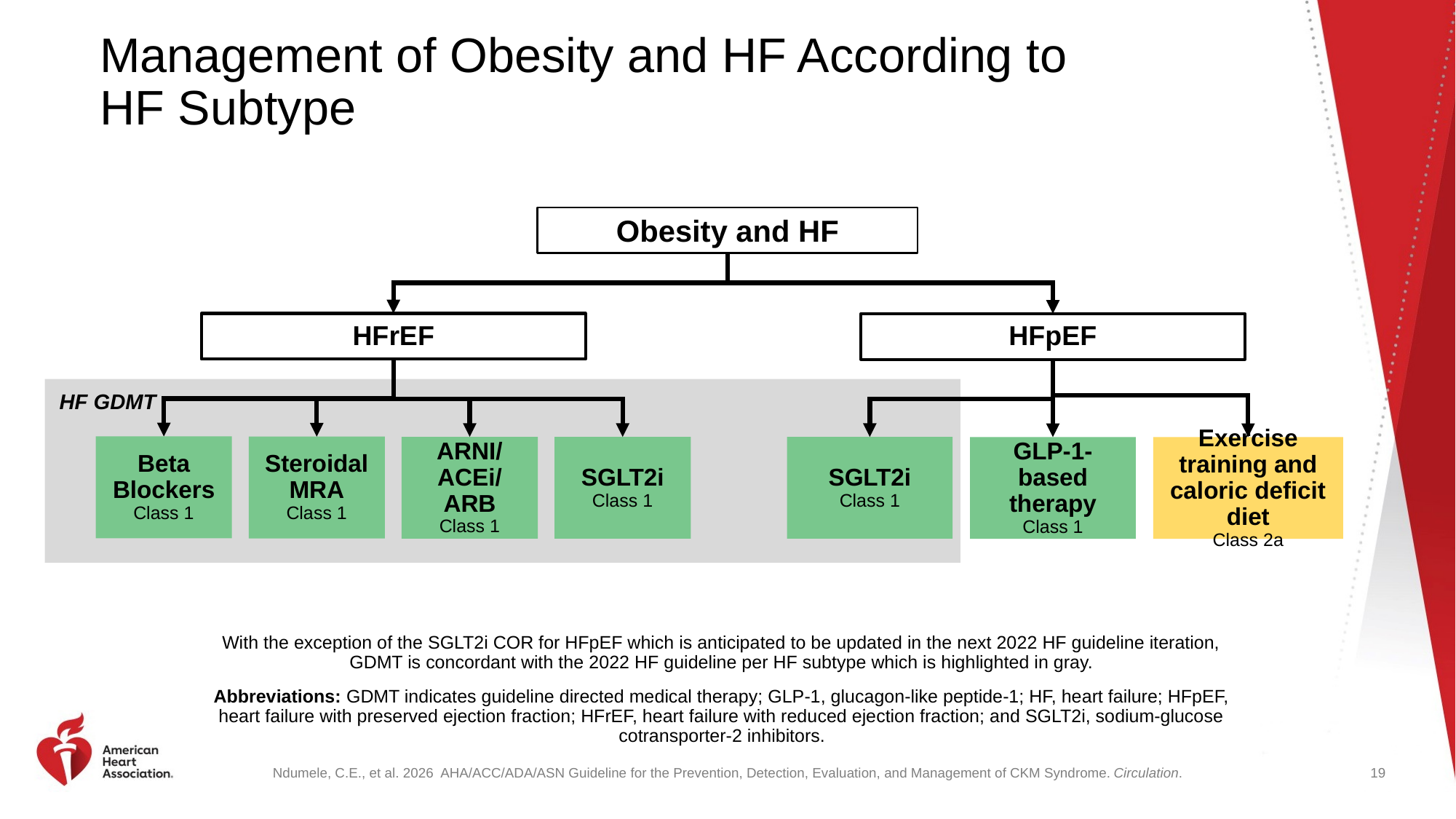

# Management of Obesity and HF According to HF Subtype

Obesity and HF
HFrEF
HFpEF

HF GDMT
Beta Blockers
Class 1
Steroidal MRA
Class 1
ARNI/ACEi/
ARB
Class 1
SGLT2i
Class 1
SGLT2i
Class 1
GLP-1-based therapy
Class 1
Exercise training and caloric deficit diet
Class 2a
With the exception of the SGLT2i COR for HFpEF which is anticipated to be updated in the next 2022 HF guideline iteration, GDMT is concordant with the 2022 HF guideline per HF subtype which is highlighted in gray.
Abbreviations: GDMT indicates guideline directed medical therapy; GLP-1, glucagon-like peptide-1; HF, heart failure; HFpEF, heart failure with preserved ejection fraction; HFrEF, heart failure with reduced ejection fraction; and SGLT2i, sodium-glucose cotransporter-2 inhibitors.
19